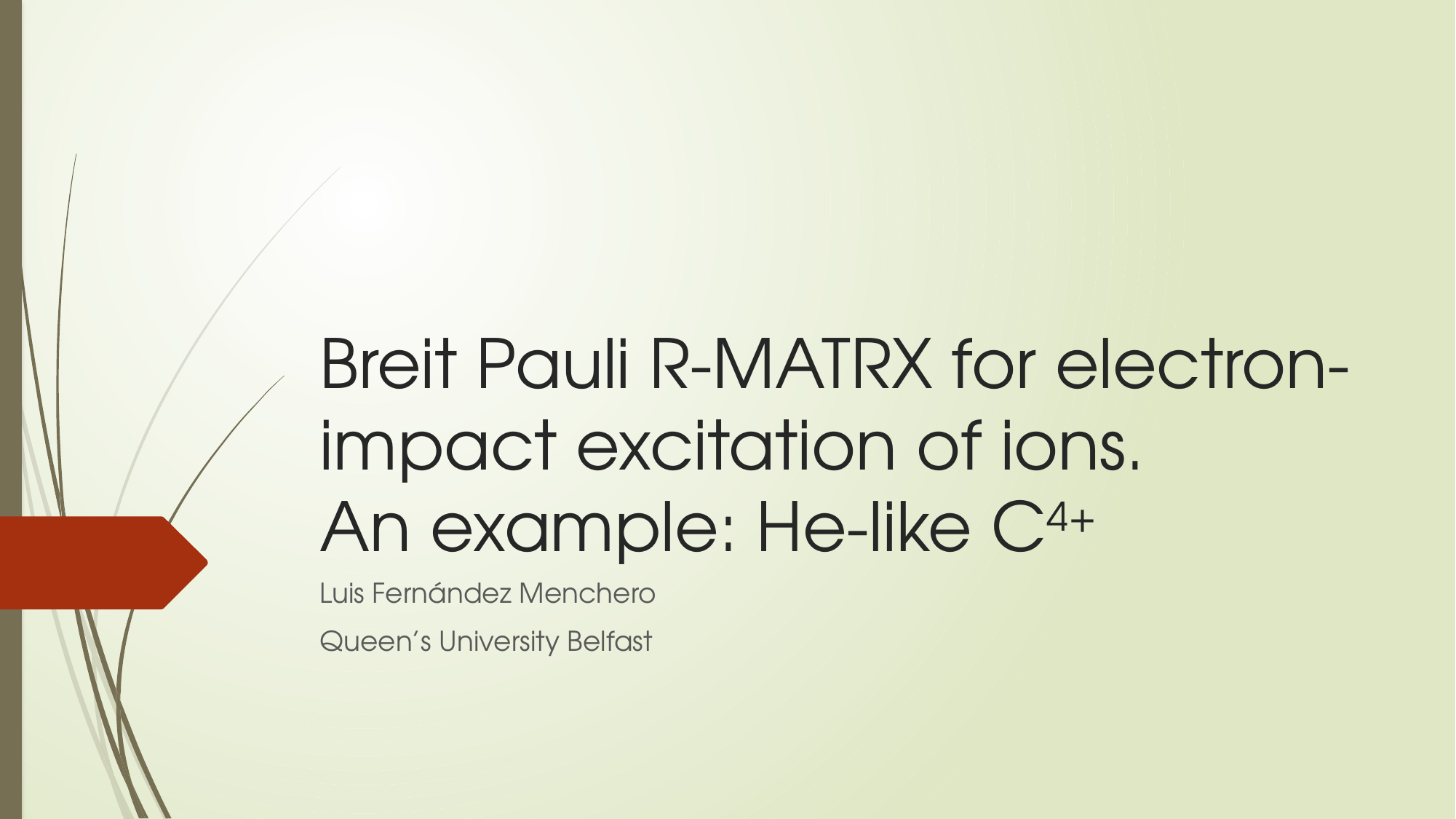

# Breit Pauli R-MATRX for electron-impact excitation of ions. An example: He-like C4+
Luis Fernández Menchero
Queen’s University Belfast